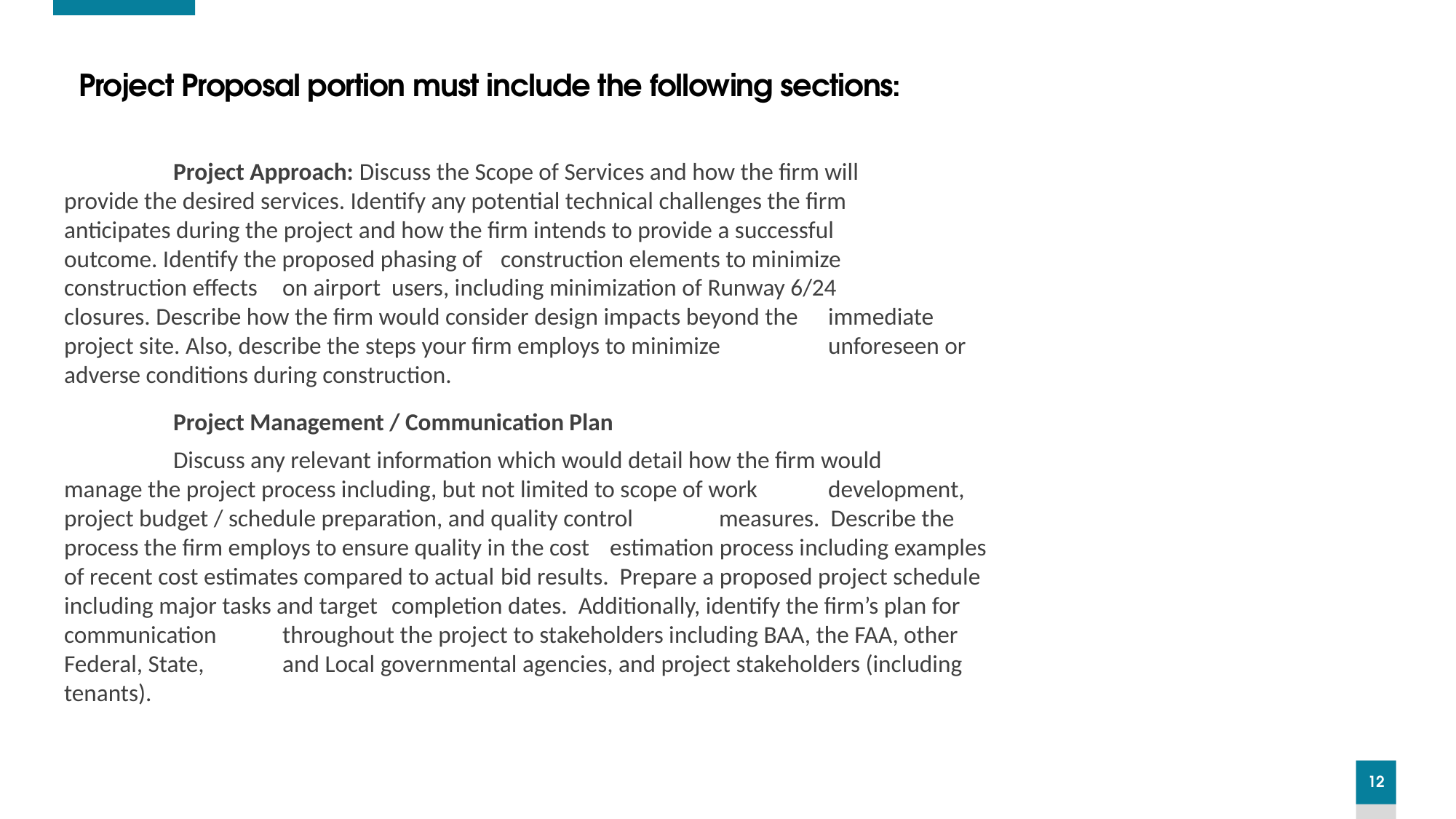

# Project Proposal portion must include the following sections:

	Project Approach: Discuss the Scope of Services and how the firm will 	provide the desired services. Identify any potential technical challenges the firm 	anticipates during the project and how the firm intends to provide a successful 	outcome. Identify the proposed phasing of 	construction elements to minimize 	construction effects 	on airport 	users, including minimization of Runway 6/24 	closures. Describe how the firm would consider design impacts beyond the 	immediate project site. Also, describe the steps your firm employs to minimize 	unforeseen or adverse conditions during construction.
	Project Management / Communication Plan
	Discuss any relevant information which would detail how the firm would 	manage the project process including, but not limited to scope of work 	development, project budget / schedule preparation, and quality control 	measures.  Describe the process the firm employs to ensure quality in the cost 	estimation process including examples of recent cost estimates compared to actual 	bid results.  Prepare a proposed project schedule including major tasks and target 	completion dates.  Additionally, identify the firm’s plan for communication 	throughout the project to stakeholders including BAA, the FAA, other Federal, State, 	and Local governmental agencies, and project stakeholders (including tenants).